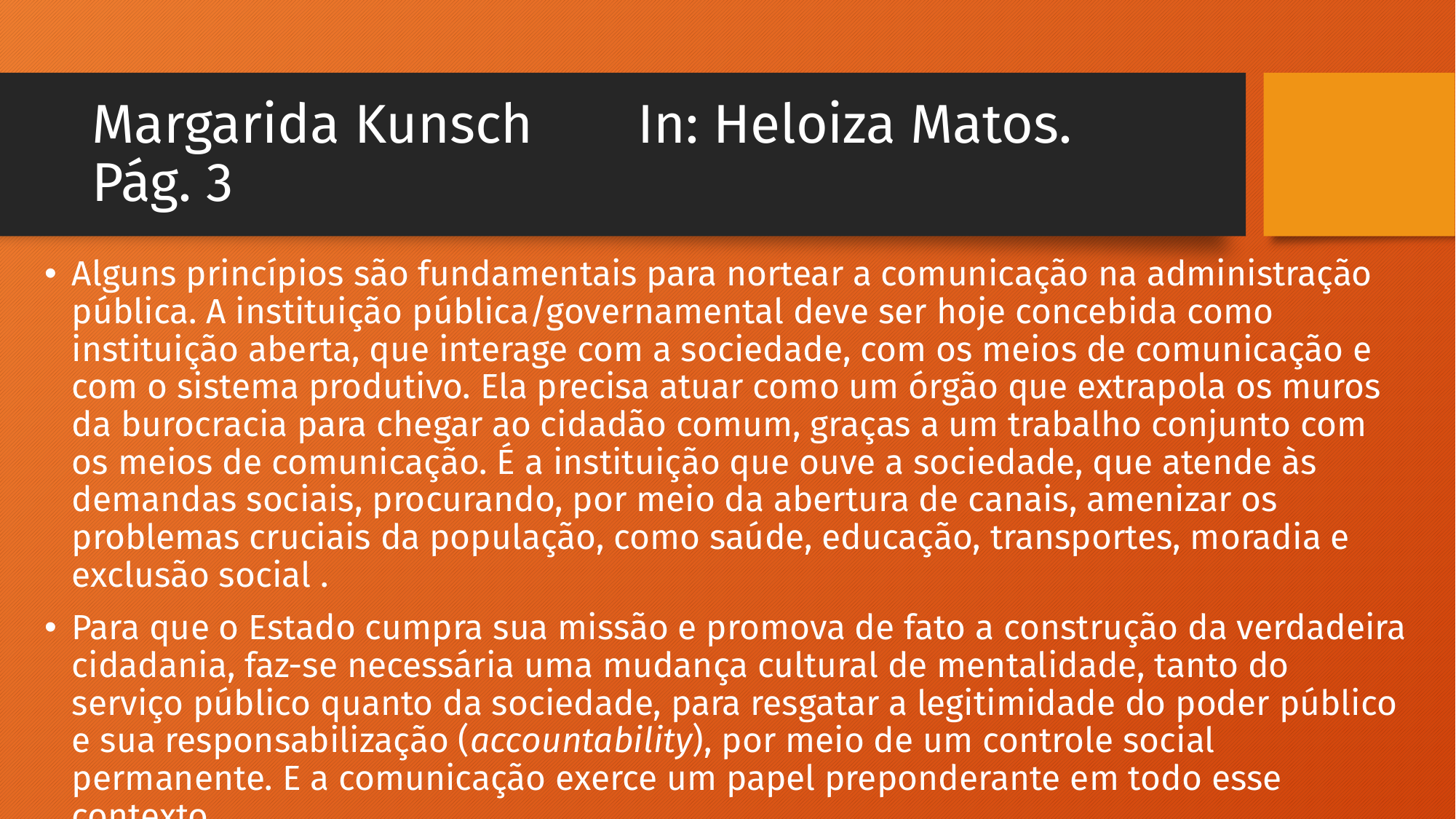

# Margarida Kunsch 	In: Heloiza Matos. Pág. 3
Alguns princípios são fundamentais para nortear a comunicação na administração pública. A instituição pública/governamental deve ser hoje concebida como instituição aberta, que interage com a sociedade, com os meios de comunicação e com o sistema produtivo. Ela precisa atuar como um órgão que extrapola os muros da burocracia para chegar ao cidadão comum, graças a um trabalho conjunto com
os meios de comunicação. É a instituição que ouve a sociedade, que atende às demandas sociais, procurando, por meio da abertura de canais, amenizar os problemas cruciais da população, como saúde, educação, transportes, moradia e exclusão social .
Para que o Estado cumpra sua missão e promova de fato a construção da verdadeira cidadania, faz-se necessária uma mudança cultural de mentalidade, tanto do serviço público quanto da sociedade, para resgatar a legitimidade do poder público e sua responsabilização (accountability), por meio de um controle social permanente. E a comunicação exerce um papel preponderante em todo esse contexto.